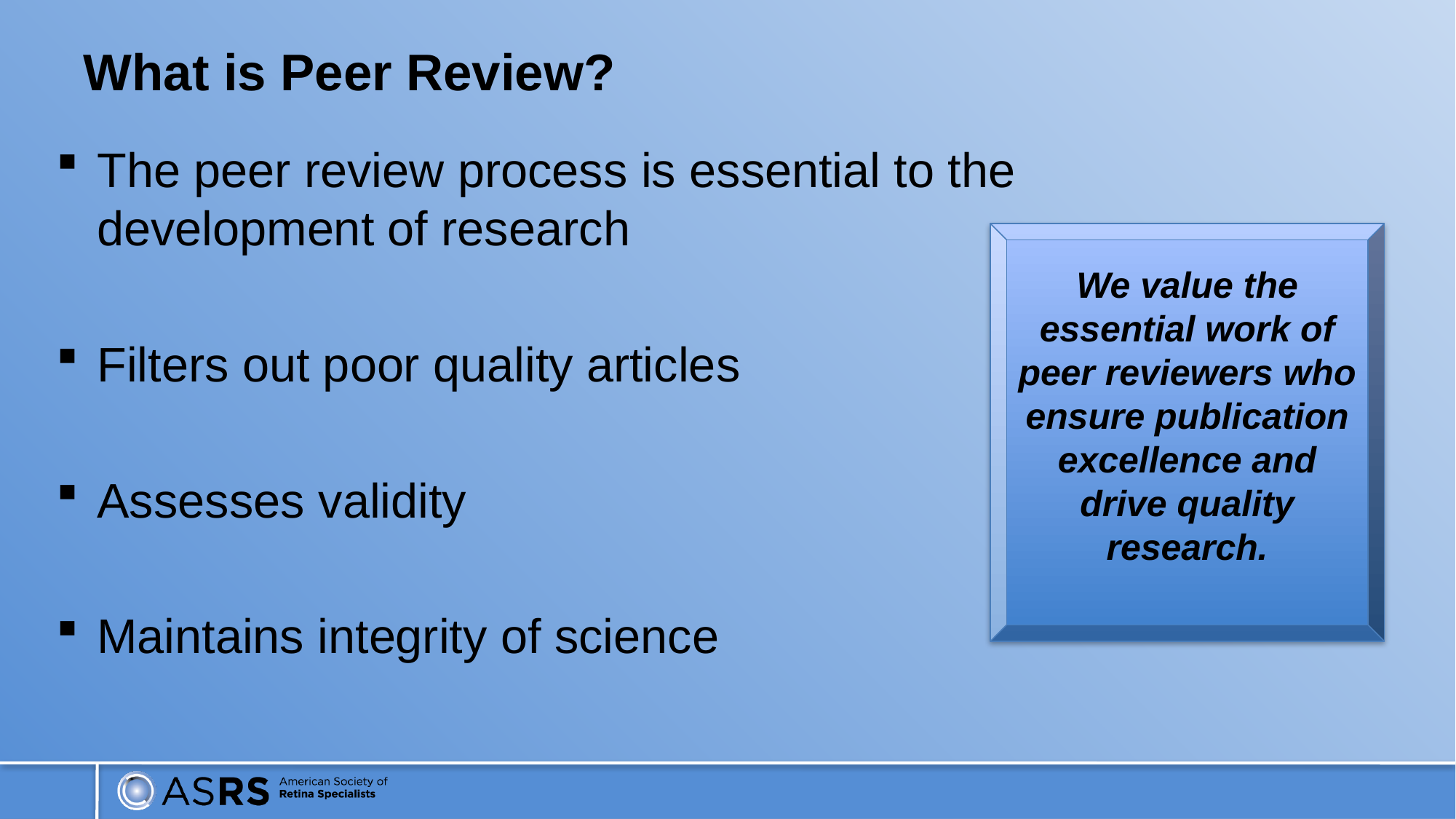

# What is Peer Review?
The peer review process is essential to the development of research

Filters out poor quality articles

Assesses validity

Maintains integrity of science
We value the essential work of peer reviewers who ensure publication excellence and drive quality research.